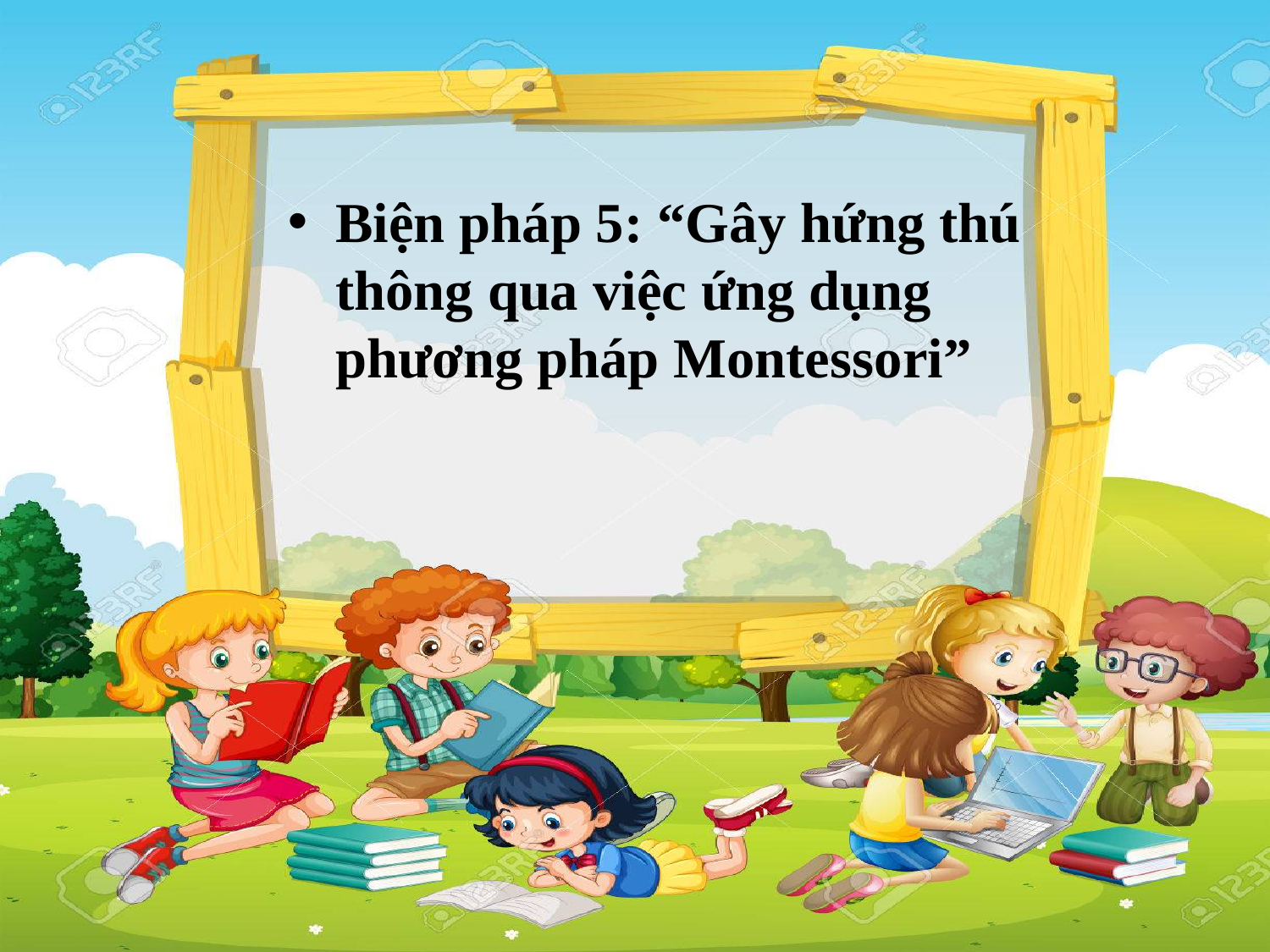

Biện pháp 5: “Gây hứng thú thông qua việc ứng dụng phương pháp Montessori”